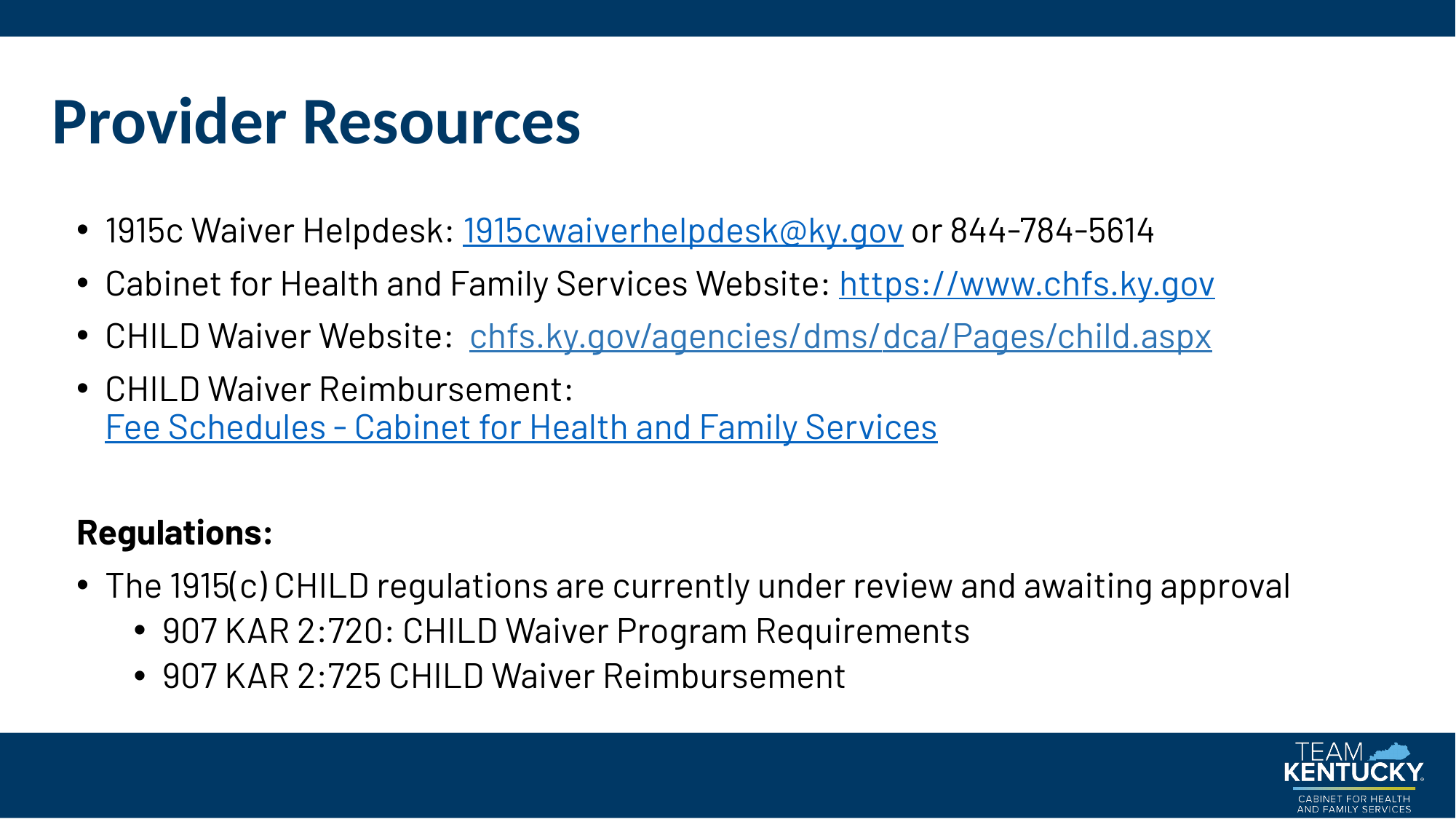

# Provider Resources
1915c Waiver Helpdesk: 1915cwaiverhelpdesk@ky.gov or 844-784-5614
Cabinet for Health and Family Services Website: https://www.chfs.ky.gov
CHILD Waiver Website:  chfs.ky.gov/agencies/dms/dca/Pages/child.aspx
CHILD Waiver Reimbursement:  Fee Schedules - Cabinet for Health and Family Services

Regulations:
The 1915(c) CHILD regulations are currently under review and awaiting approval
907 KAR 2:720: CHILD Waiver Program Requirements
907 KAR 2:725 CHILD Waiver Reimbursement